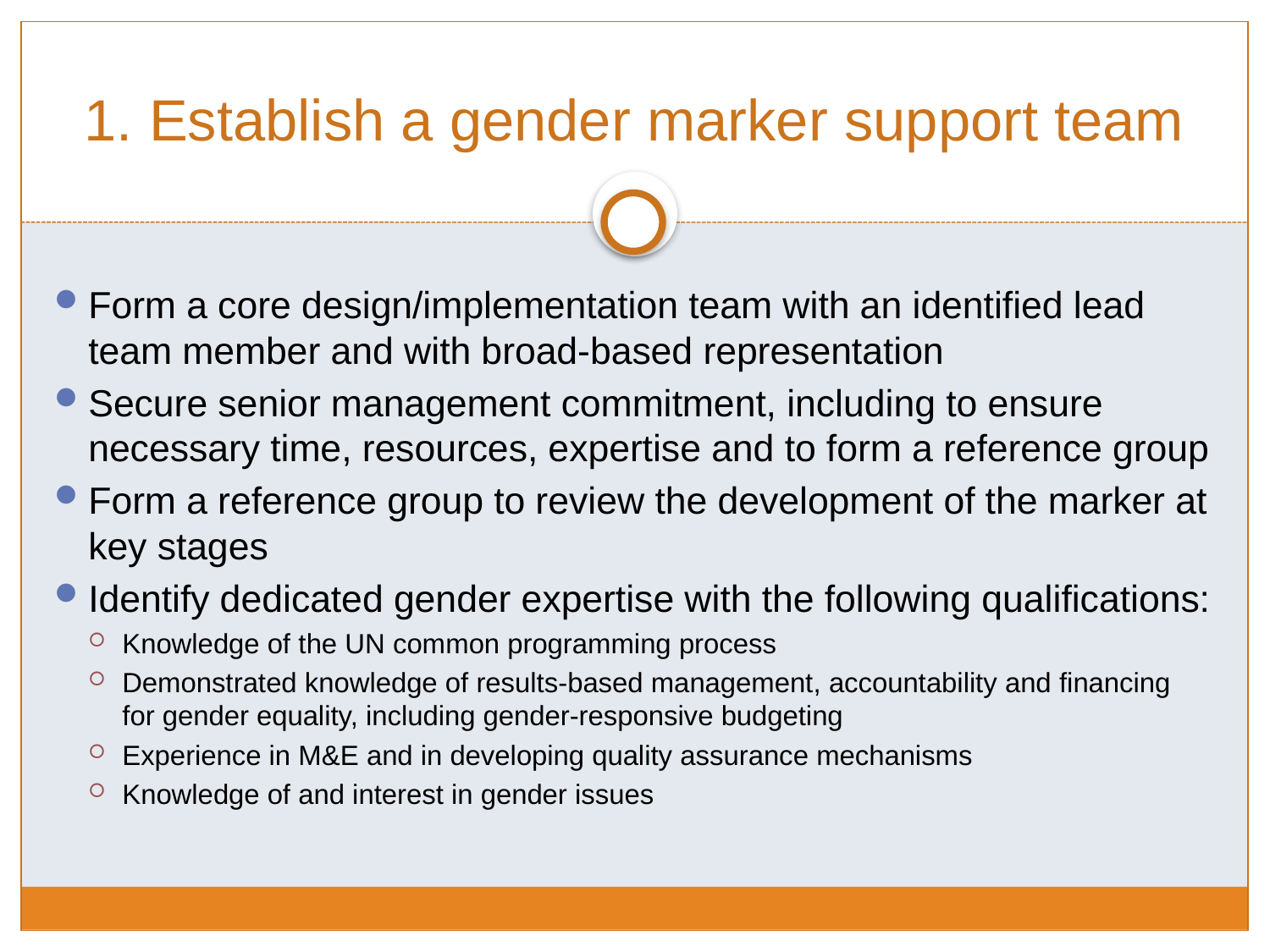

# 1. Establish a gender marker support team
Form a core design/implementation team with an identified lead team member and with broad-based representation
Secure senior management commitment, including to ensure necessary time, resources, expertise and to form a reference group
Form a reference group to review the development of the marker at key stages
Identify dedicated gender expertise with the following qualifications:
Knowledge of the UN common programming process
Demonstrated knowledge of results-based management, accountability and financing for gender equality, including gender-responsive budgeting
Experience in M&E and in developing quality assurance mechanisms
Knowledge of and interest in gender issues